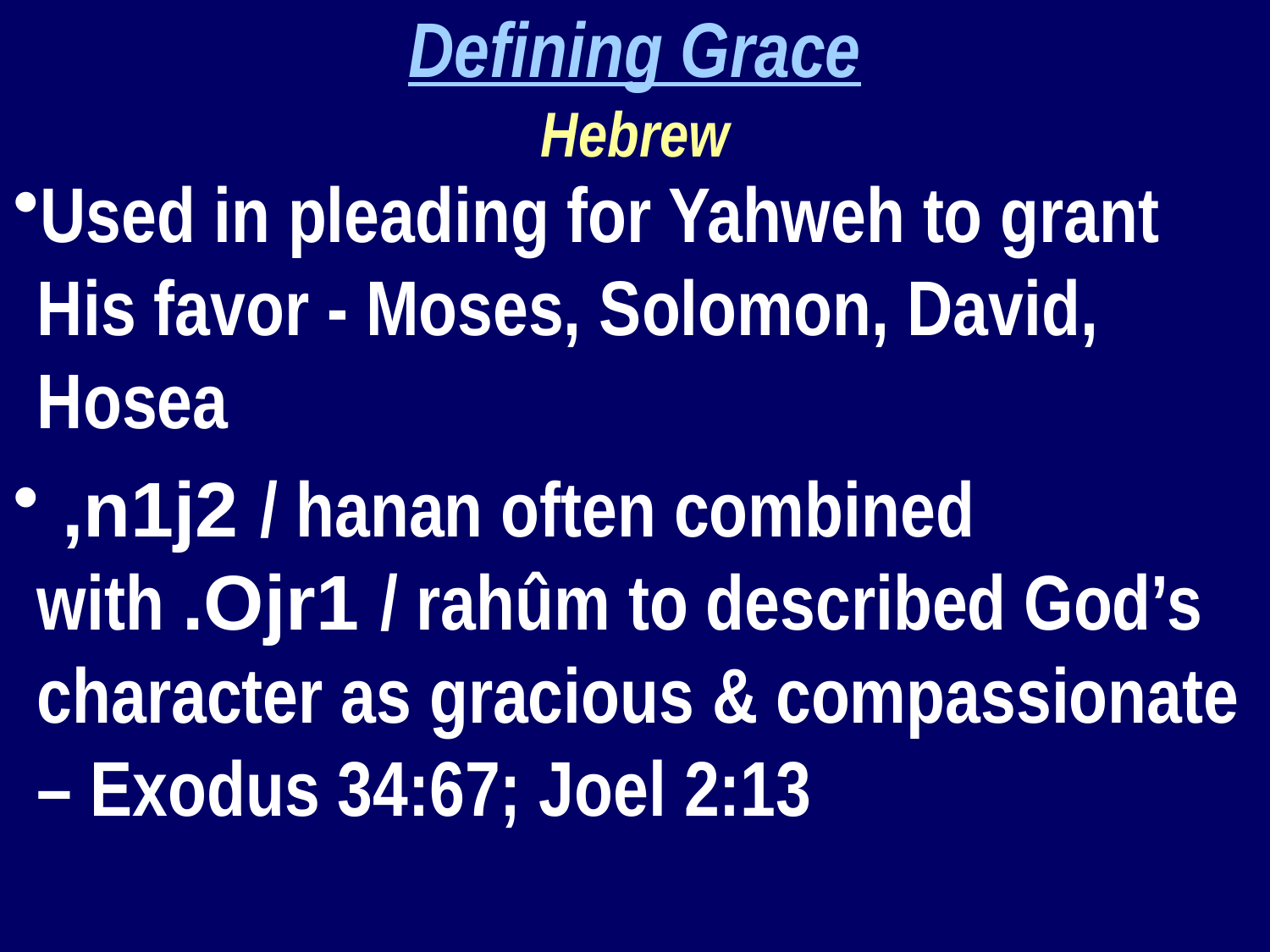

Defining Grace
Hebrew
Used in pleading for Yahweh to grant His favor - Moses, Solomon, David, Hosea
 ,n1j2 / hanan often combined with .Ojr1 / rahûm to described God’s character as gracious & compassionate – Exodus 34:67; Joel 2:13